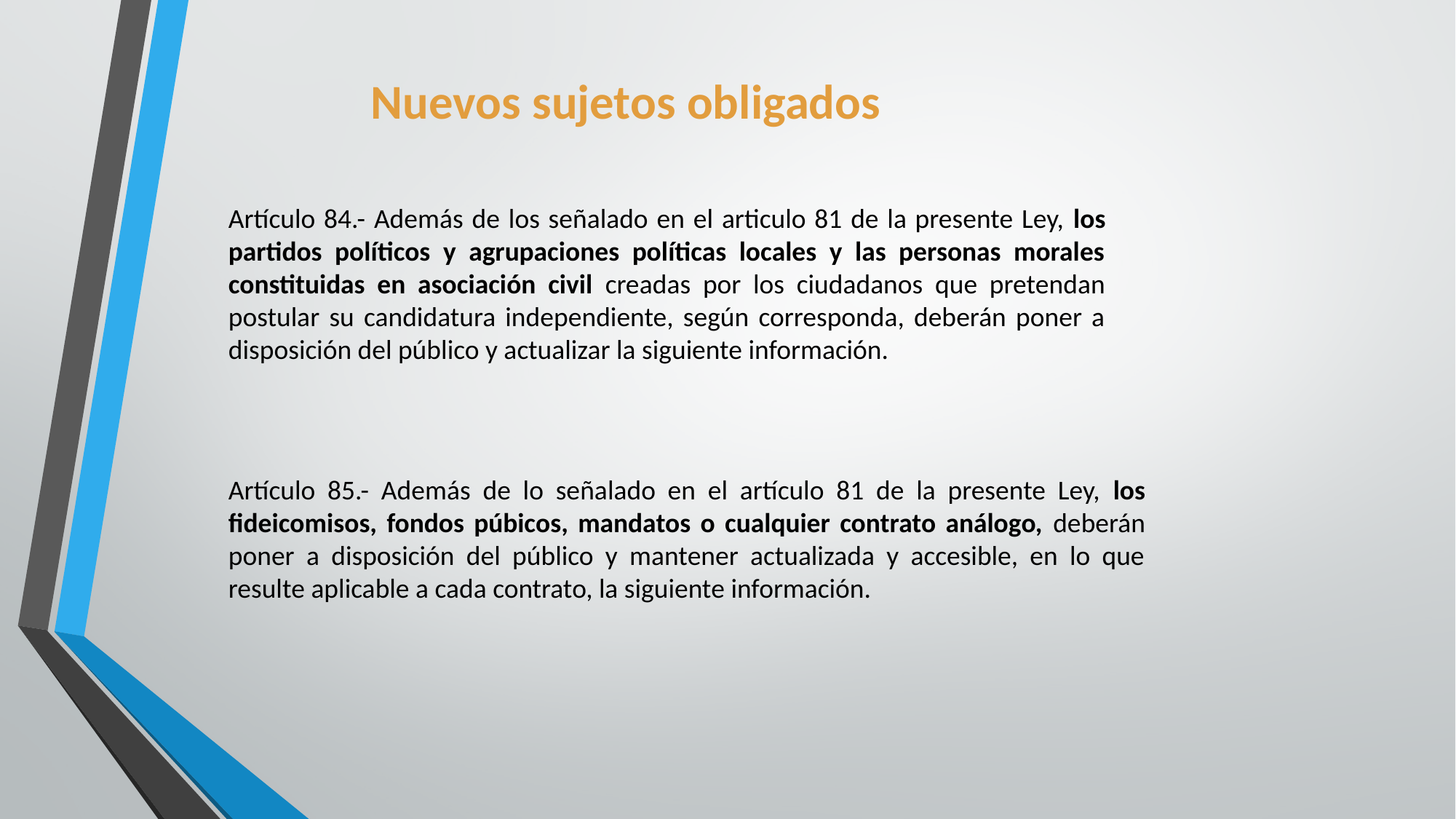

Nuevos sujetos obligados
Artículo 84.- Además de los señalado en el articulo 81 de la presente Ley, los partidos políticos y agrupaciones políticas locales y las personas morales constituidas en asociación civil creadas por los ciudadanos que pretendan postular su candidatura independiente, según corresponda, deberán poner a disposición del público y actualizar la siguiente información.
Artículo 85.- Además de lo señalado en el artículo 81 de la presente Ley, los fideicomisos, fondos púbicos, mandatos o cualquier contrato análogo, deberán poner a disposición del público y mantener actualizada y accesible, en lo que resulte aplicable a cada contrato, la siguiente información.